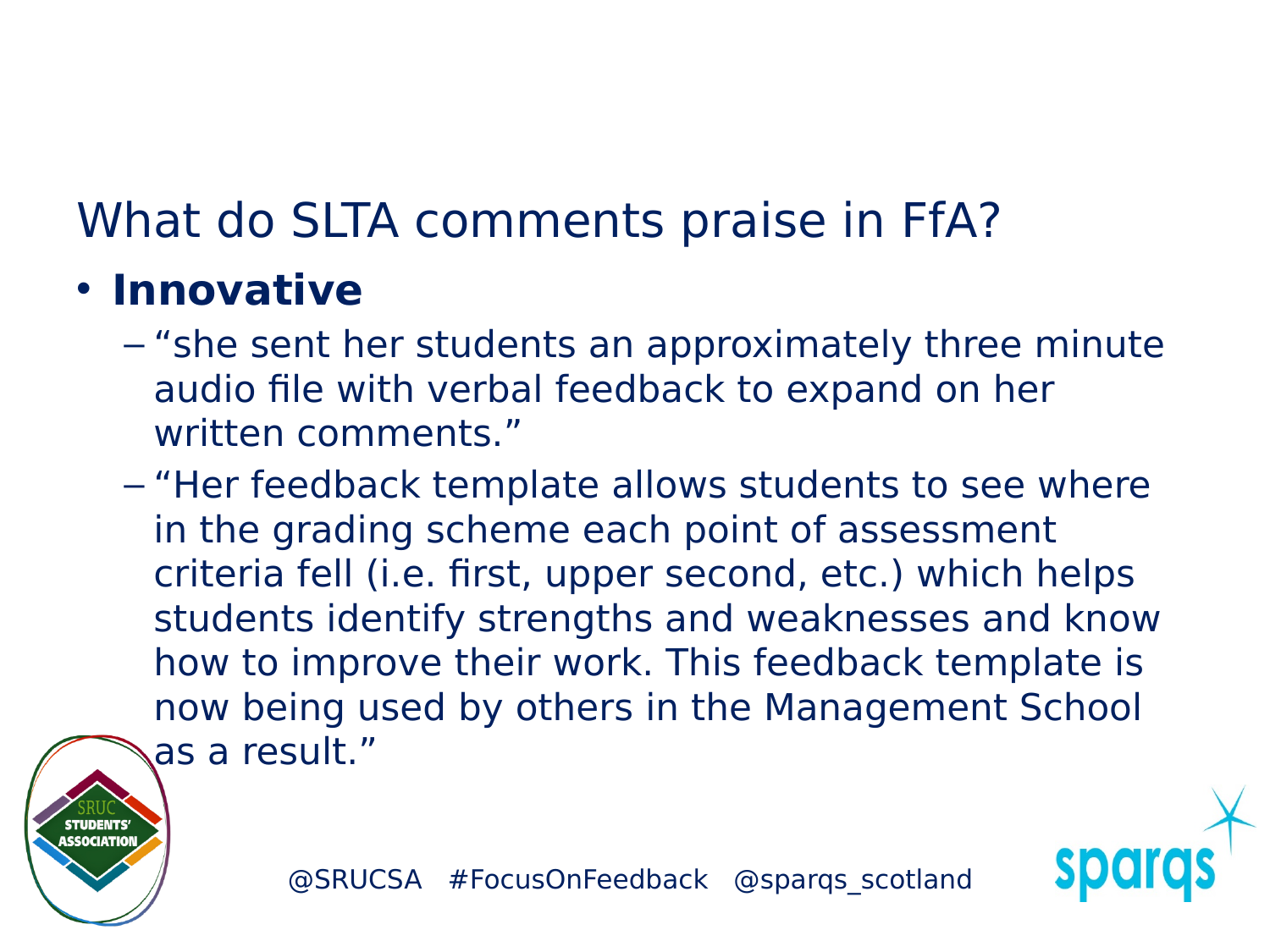

# What do SLTA comments praise in FfA?
Innovative
“she sent her students an approximately three minute audio file with verbal feedback to expand on her written comments.”
“Her feedback template allows students to see where in the grading scheme each point of assessment criteria fell (i.e. first, upper second, etc.) which helps students identify strengths and weaknesses and know how to improve their work. This feedback template is now being used by others in the Management School as a result.”